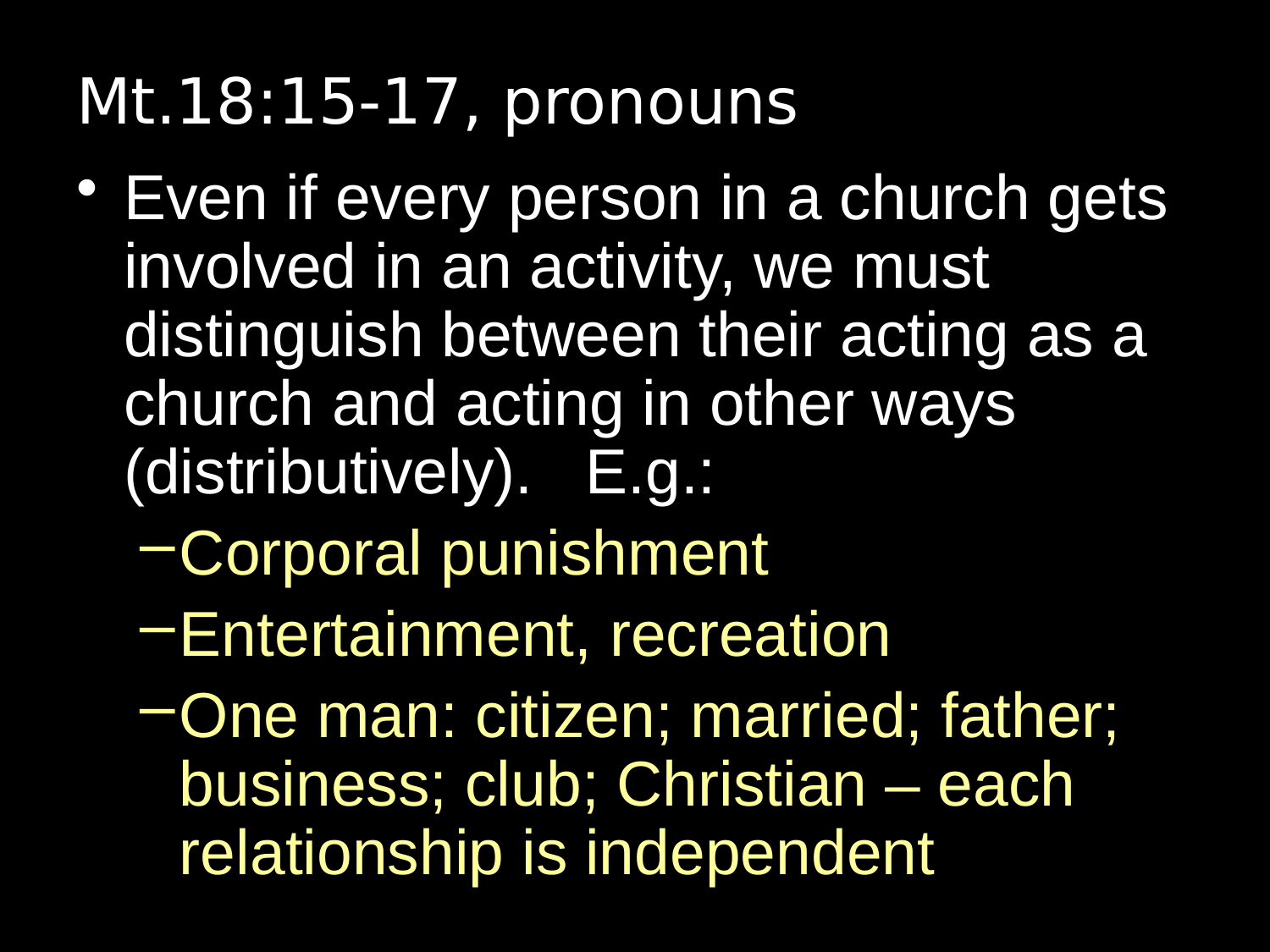

# Mt.18:15-17, pronouns
Even if every person in a church gets involved in an activity, we must distinguish between their acting as a church and acting in other ways (distributively).   E.g.:
Corporal punishment
Entertainment, recreation
One man: citizen; married; father; business; club; Christian – each relationship is independent